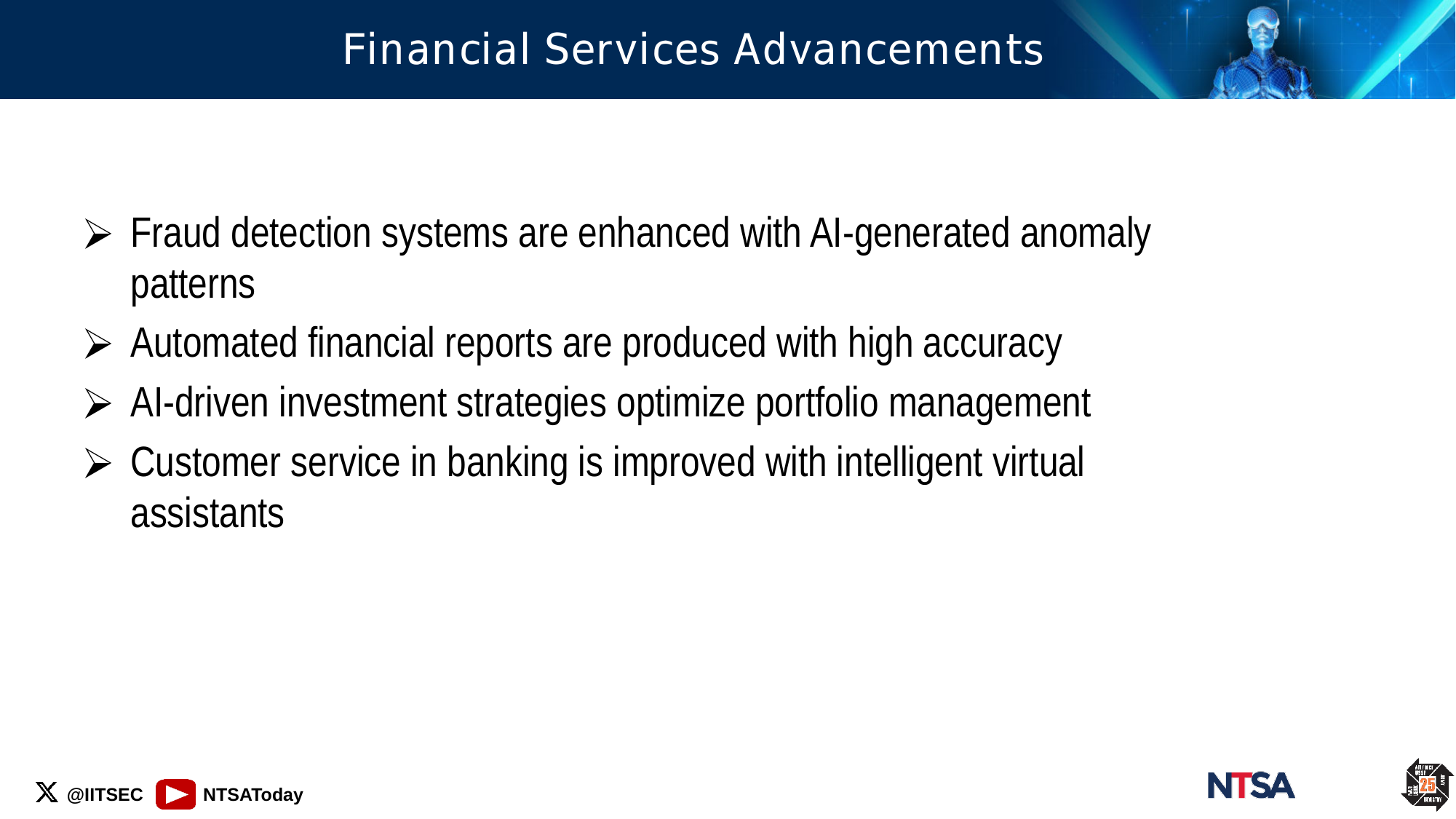

# Financial Services Advancements
Fraud detection systems are enhanced with AI-generated anomaly patterns
Automated financial reports are produced with high accuracy
AI-driven investment strategies optimize portfolio management
Customer service in banking is improved with intelligent virtual assistants